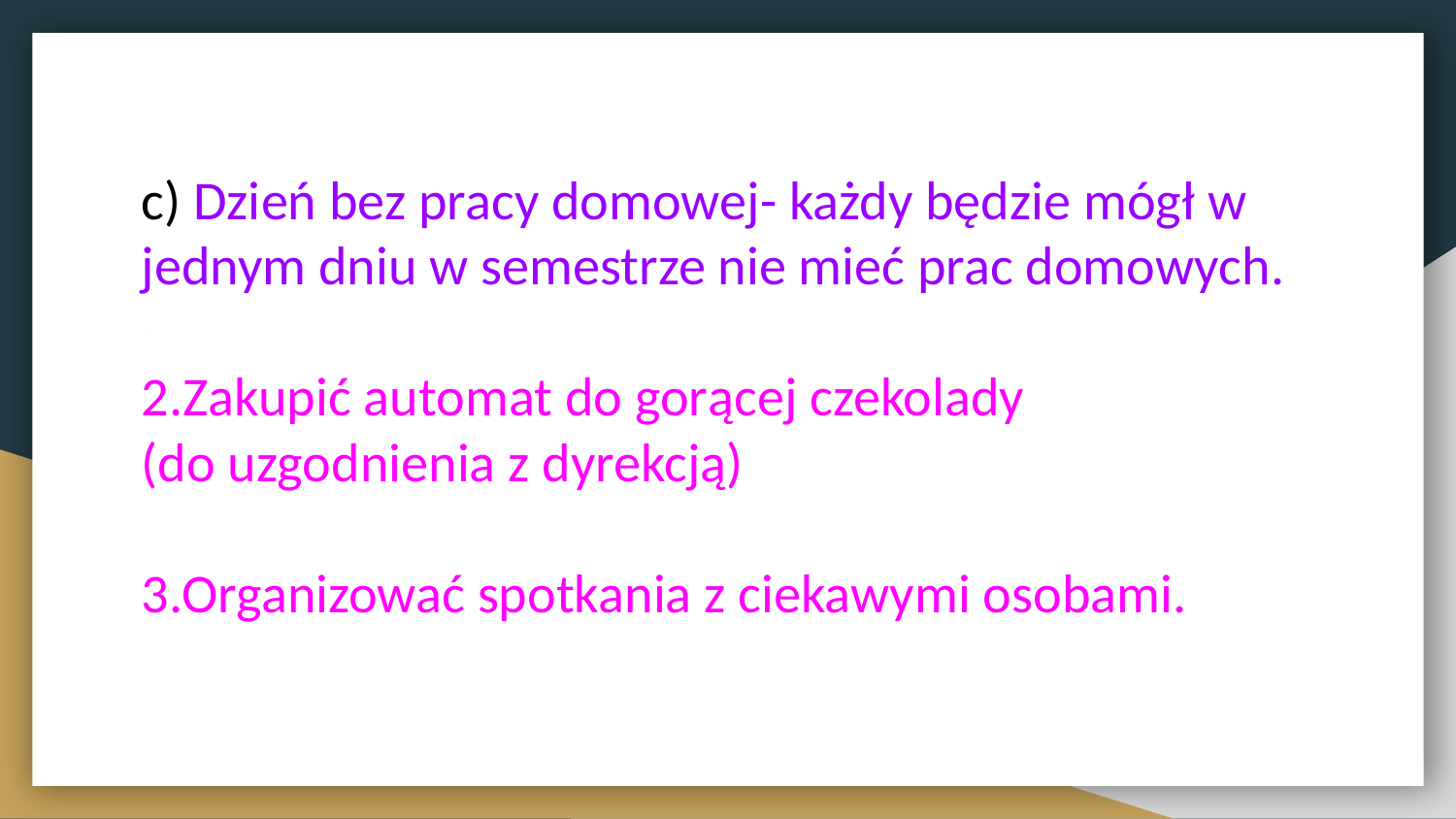

# .
c) Dzień bez pracy domowej- każdy będzie mógł w jednym dniu w semestrze nie mieć prac domowych.

2.Zakupić automat do gorącej czekolady
(do uzgodnienia z dyrekcją)

3.Organizować spotkania z ciekawymi osobami.

.